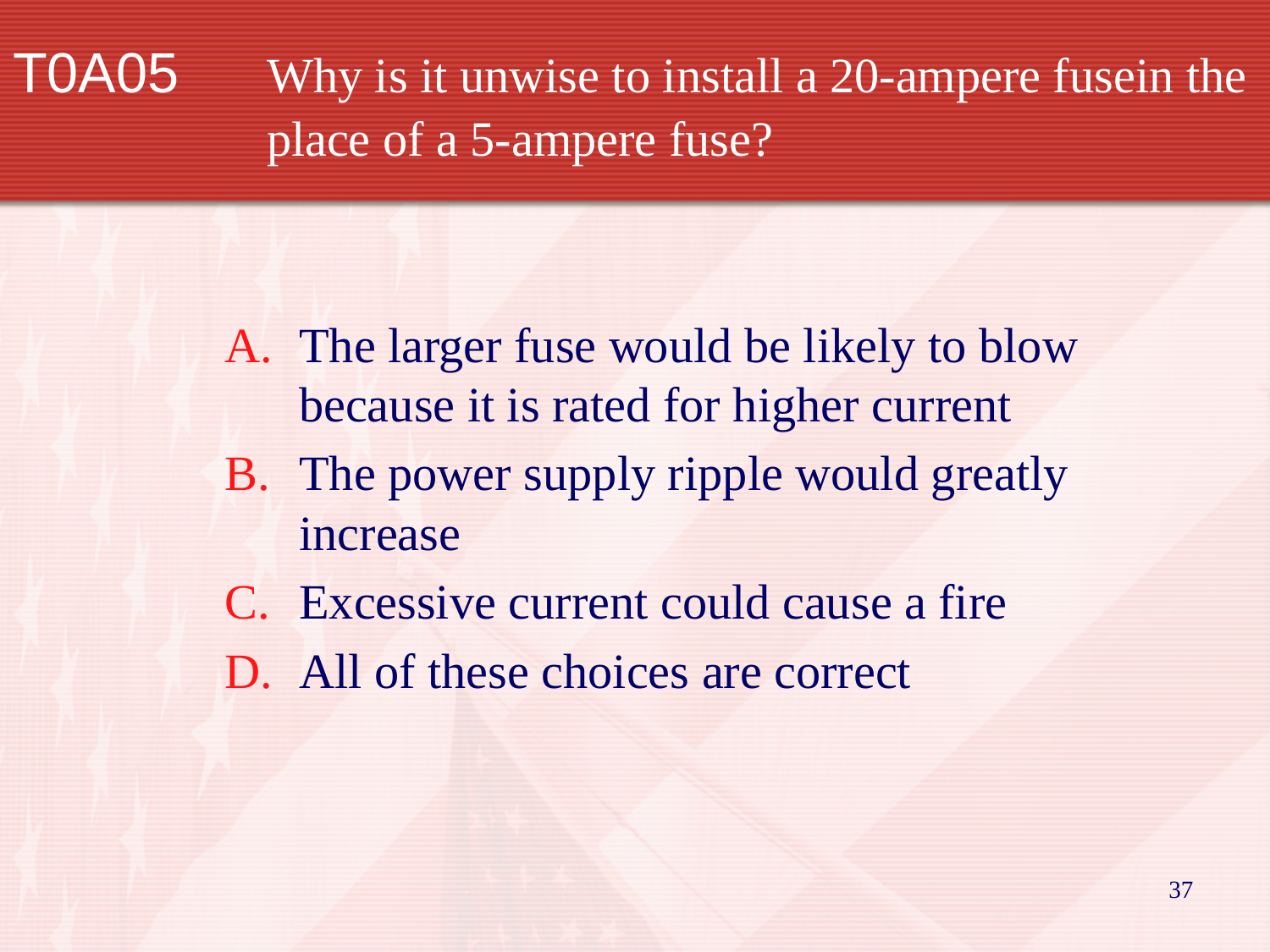

# T0A05		Why is it unwise to install a 20-ampere fusein the 		place of a 5-ampere fuse?
The larger fuse would be likely to blow because it is rated for higher current
The power supply ripple would greatly increase
Excessive current could cause a fire
All of these choices are correct
37